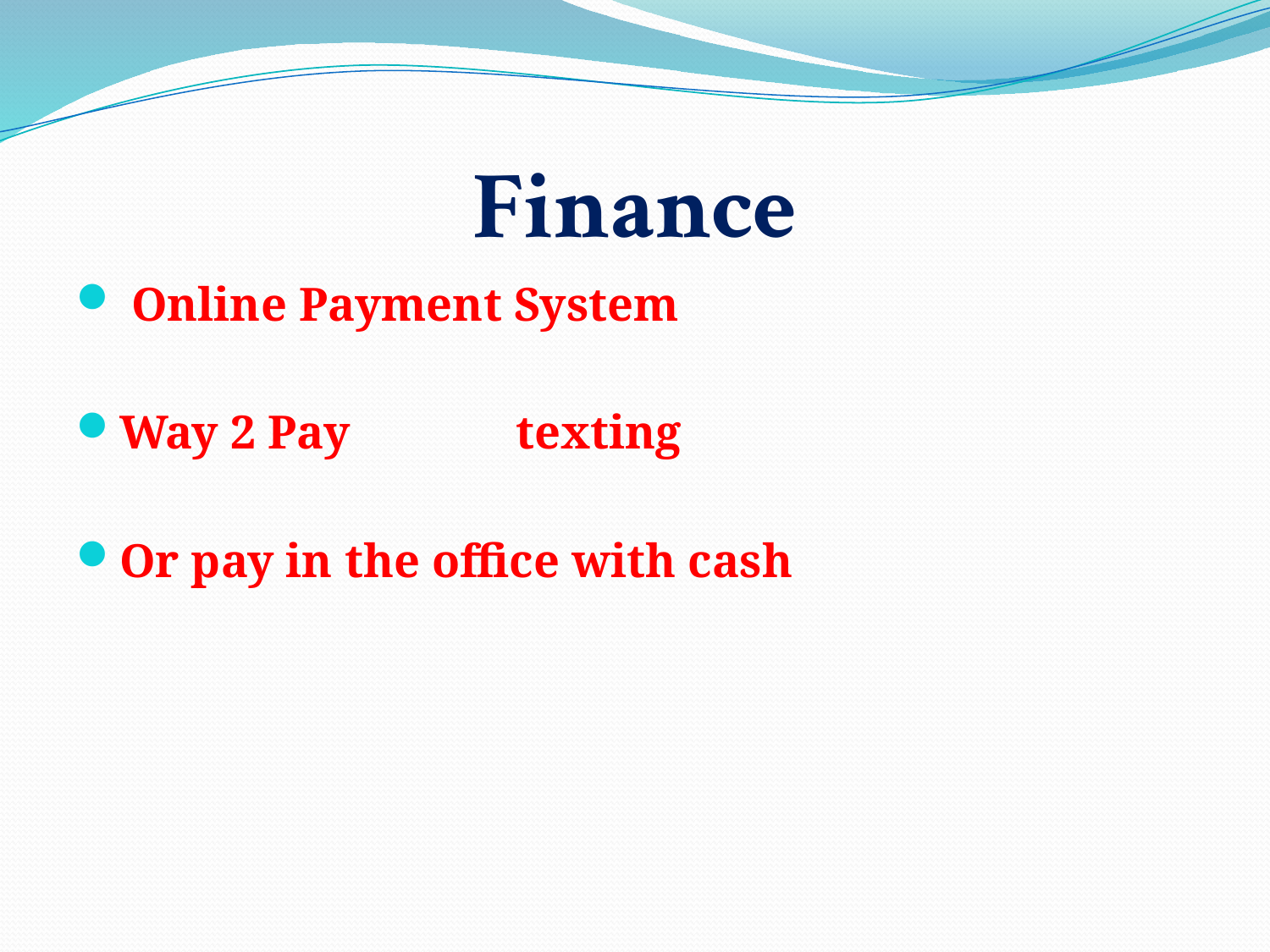

# Finance
 Online Payment System

Way 2 Pay              texting

Or pay in the office with cash